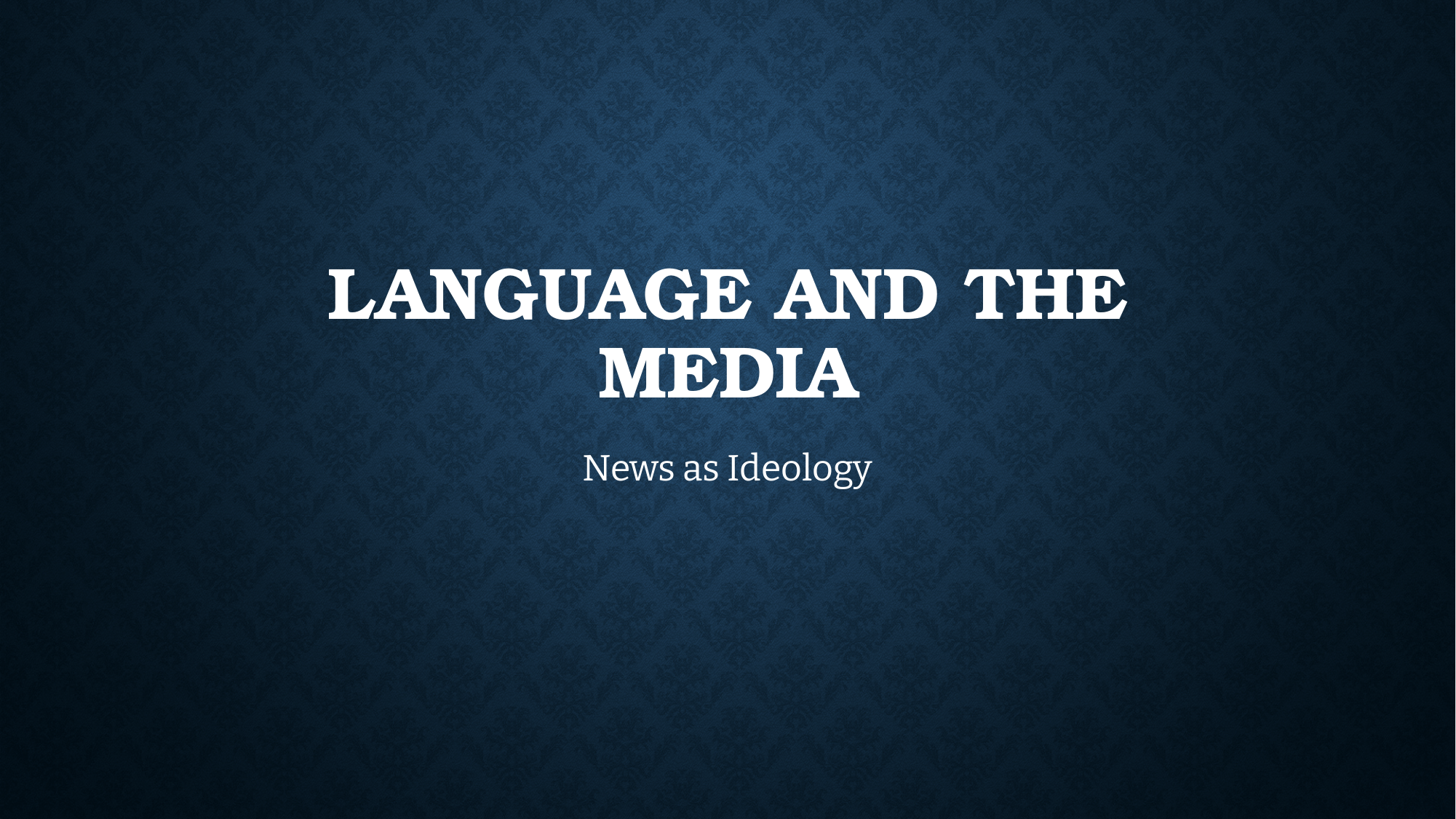

# Language and the Media
News as Ideology